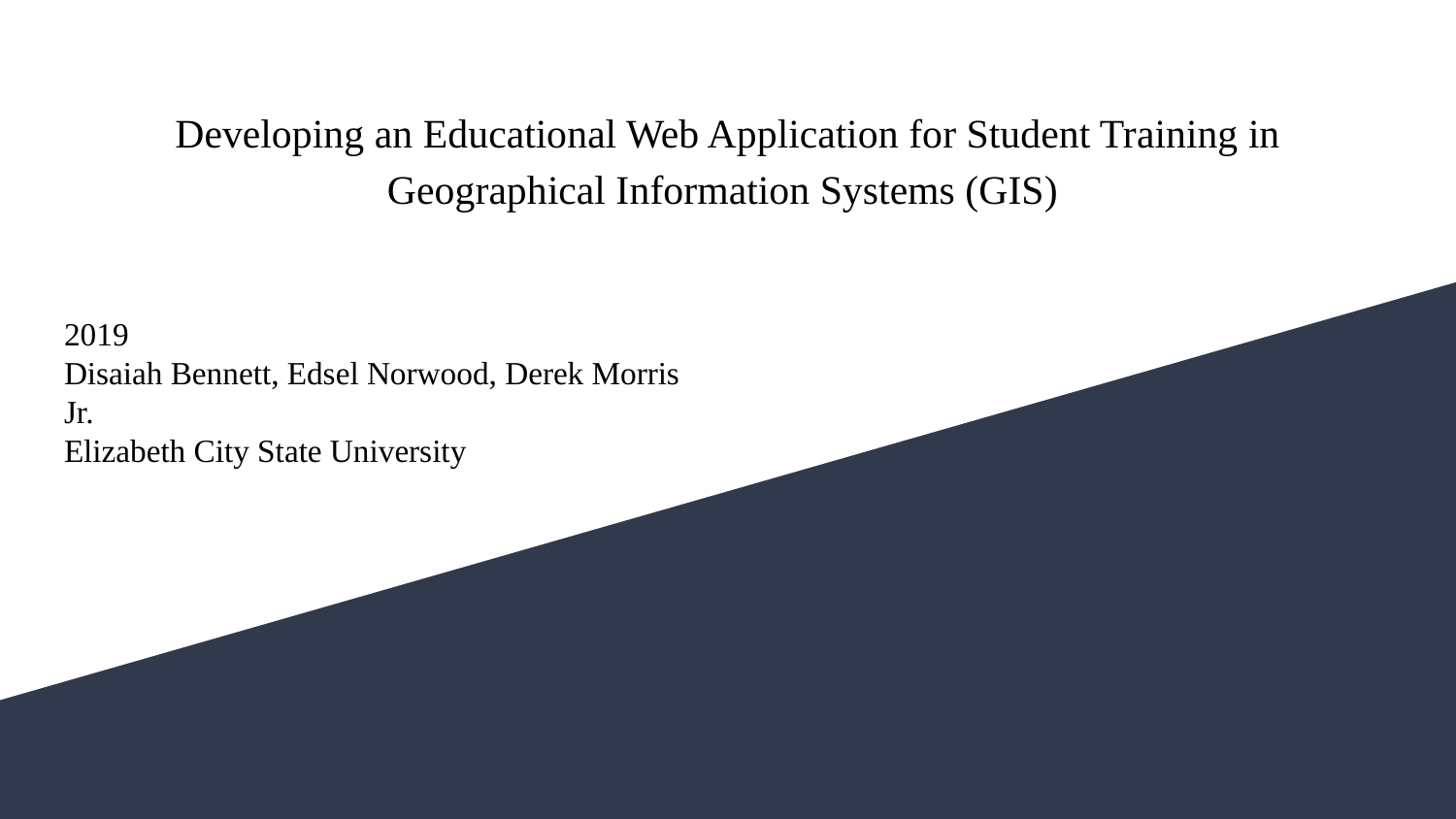

# Developing an Educational Web Application for Student Training in Geographical Information Systems (GIS)
2019
Disaiah Bennett, Edsel Norwood, Derek Morris Jr.
Elizabeth City State University